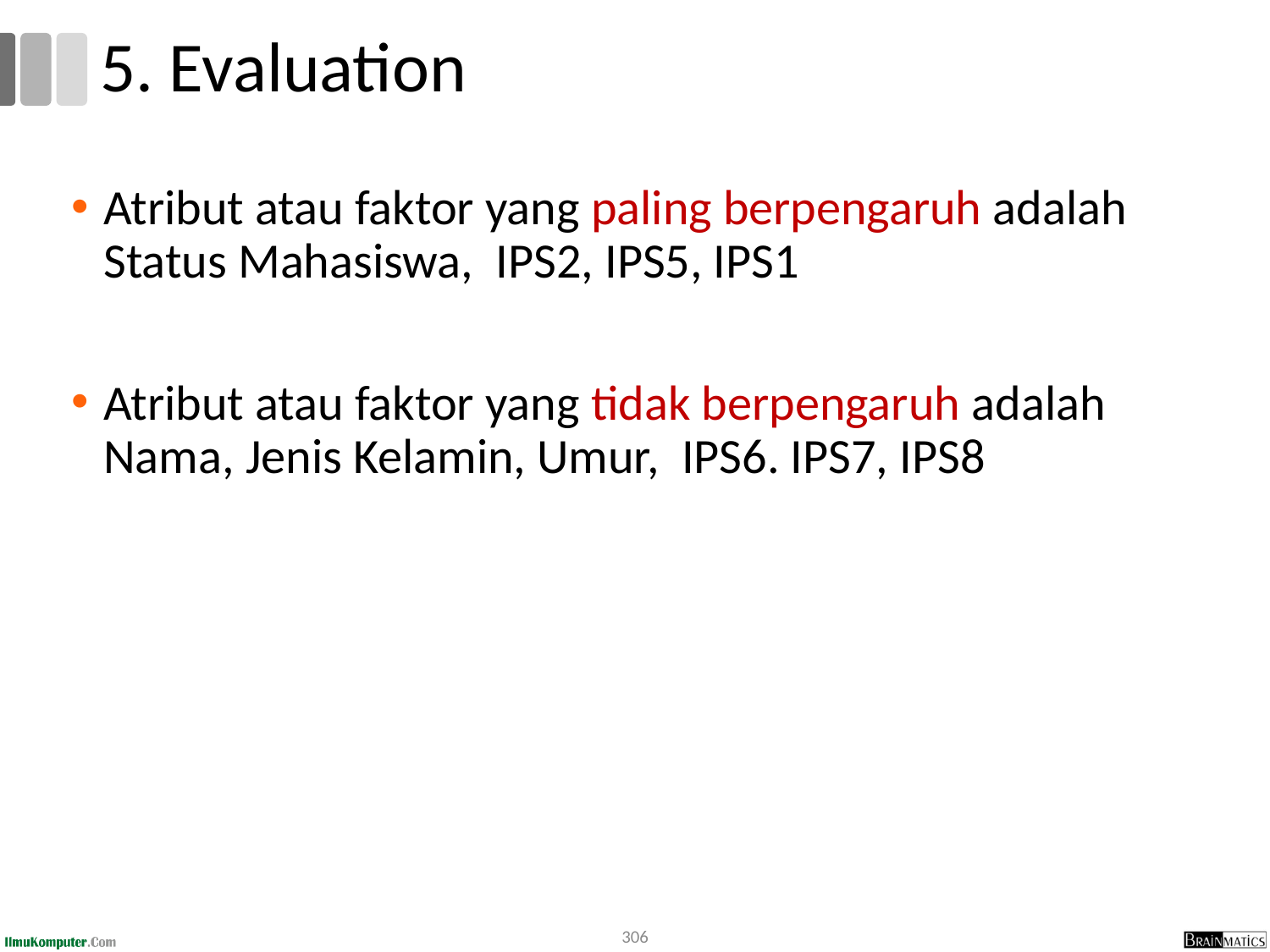

# 5. Evaluation
Atribut atau faktor yang paling berpengaruh adalah Status Mahasiswa,  IPS2, IPS5, IPS1

Atribut atau faktor yang tidak berpengaruh adalah Nama, Jenis Kelamin, Umur,  IPS6. IPS7, IPS8
306